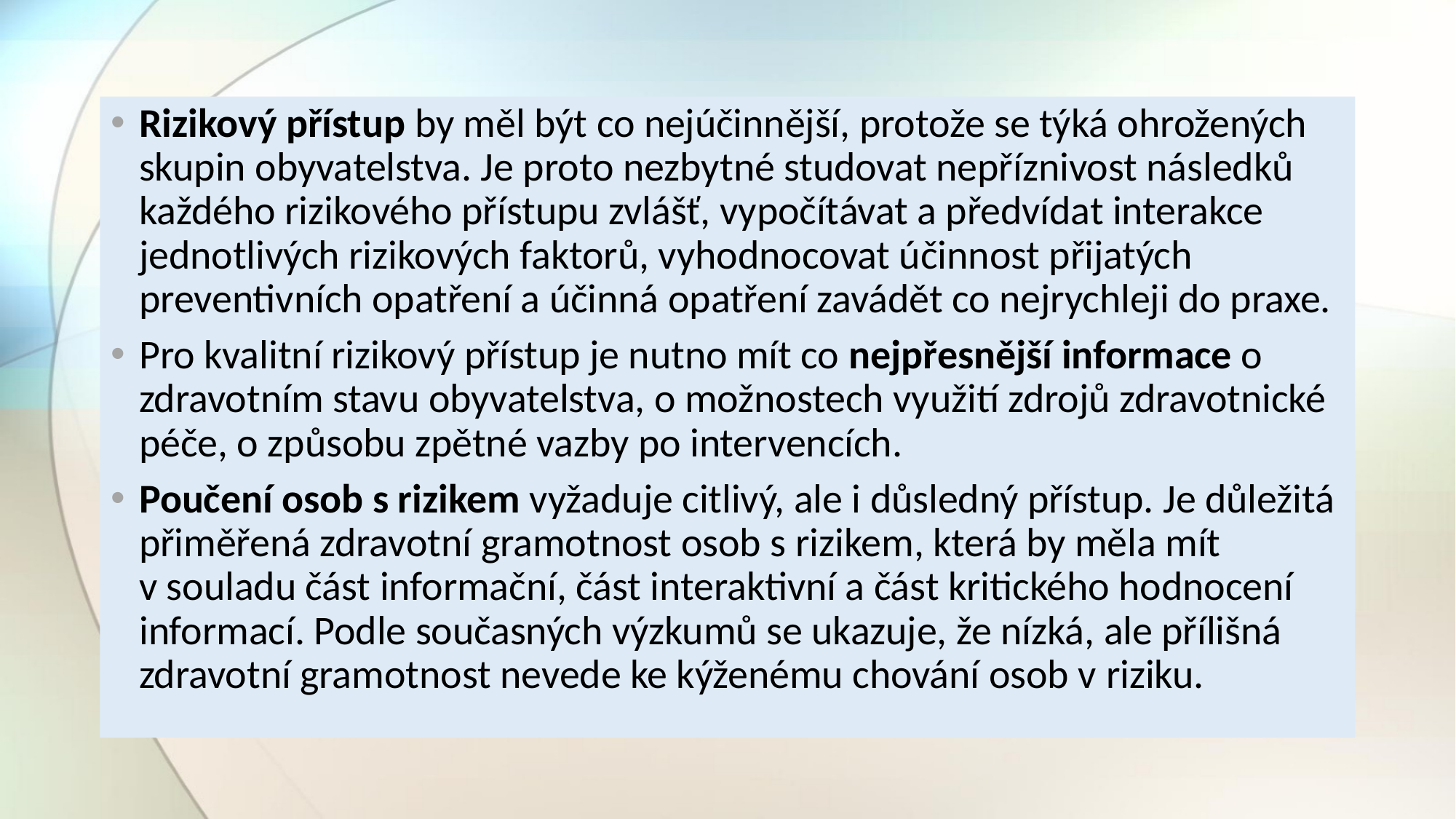

Rizikový přístup by měl být co nejúčinnější, protože se týká ohrožených skupin obyvatelstva. Je proto nezbytné studovat nepříznivost následků každého rizikového přístupu zvlášť, vypočítávat a předvídat interakce jednotlivých rizikových faktorů, vyhodnocovat účinnost přijatých preventivních opatření a účinná opatření zavádět co nejrychleji do praxe.
Pro kvalitní rizikový přístup je nutno mít co nejpřesnější informace o zdravotním stavu obyvatelstva, o možnostech využití zdrojů zdravotnické péče, o způsobu zpětné vazby po intervencích.
Poučení osob s rizikem vyžaduje citlivý, ale i důsledný přístup. Je důležitá přiměřená zdravotní gramotnost osob s rizikem, která by měla mít v souladu část informační, část interaktivní a část kritického hodnocení informací. Podle současných výzkumů se ukazuje, že nízká, ale přílišná zdravotní gramotnost nevede ke kýženému chování osob v riziku.